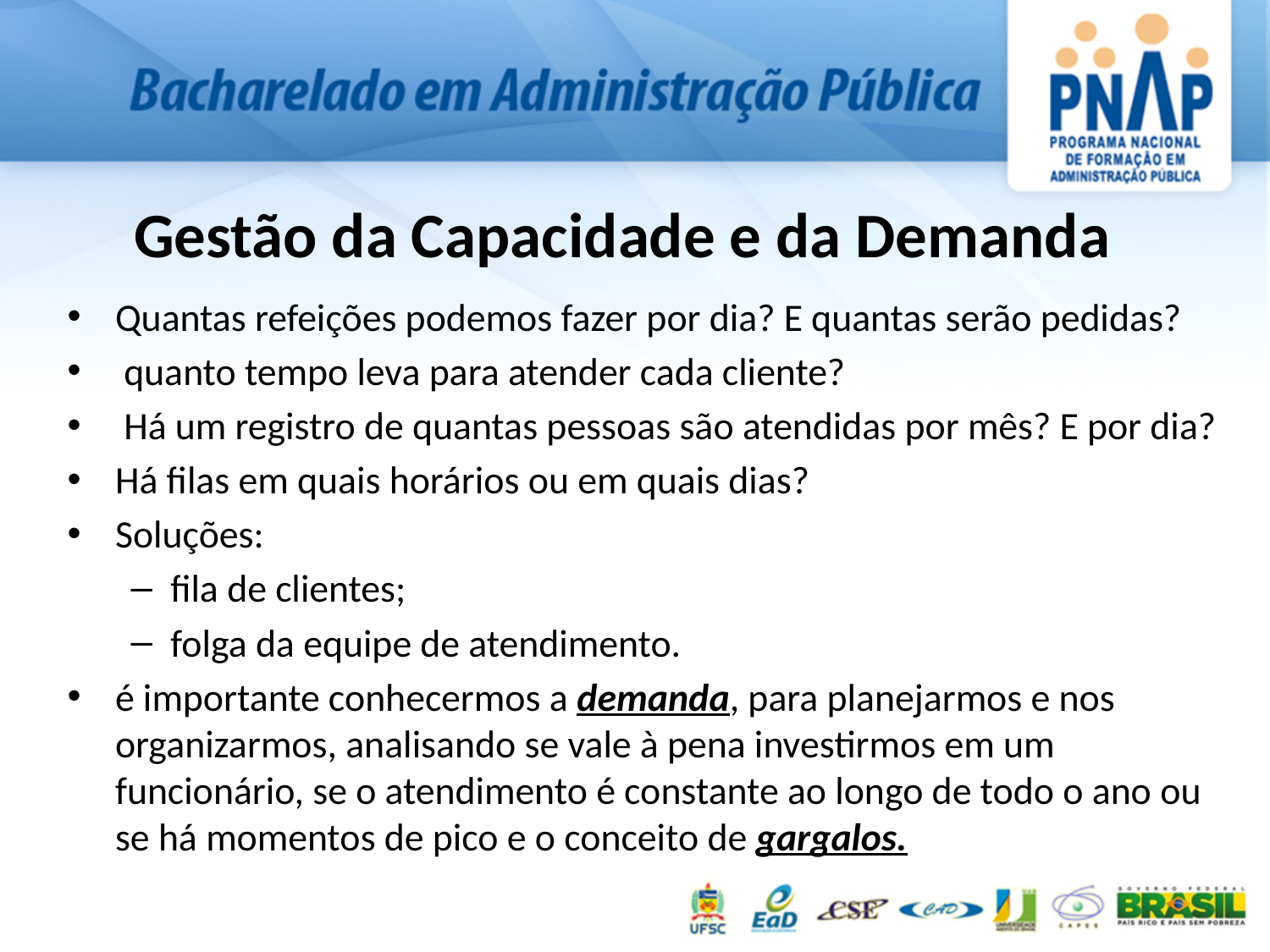

# Gestão da Capacidade e da Demanda
Quantas refeições podemos fazer por dia? E quantas serão pedidas?
 quanto tempo leva para atender cada cliente?
 Há um registro de quantas pessoas são atendidas por mês? E por dia?
Há filas em quais horários ou em quais dias?
Soluções:
fila de clientes;
folga da equipe de atendimento.
é importante conhecermos a demanda, para planejarmos e nos organizarmos, analisando se vale à pena investirmos em um funcionário, se o atendimento é constante ao longo de todo o ano ou se há momentos de pico e o conceito de gargalos.